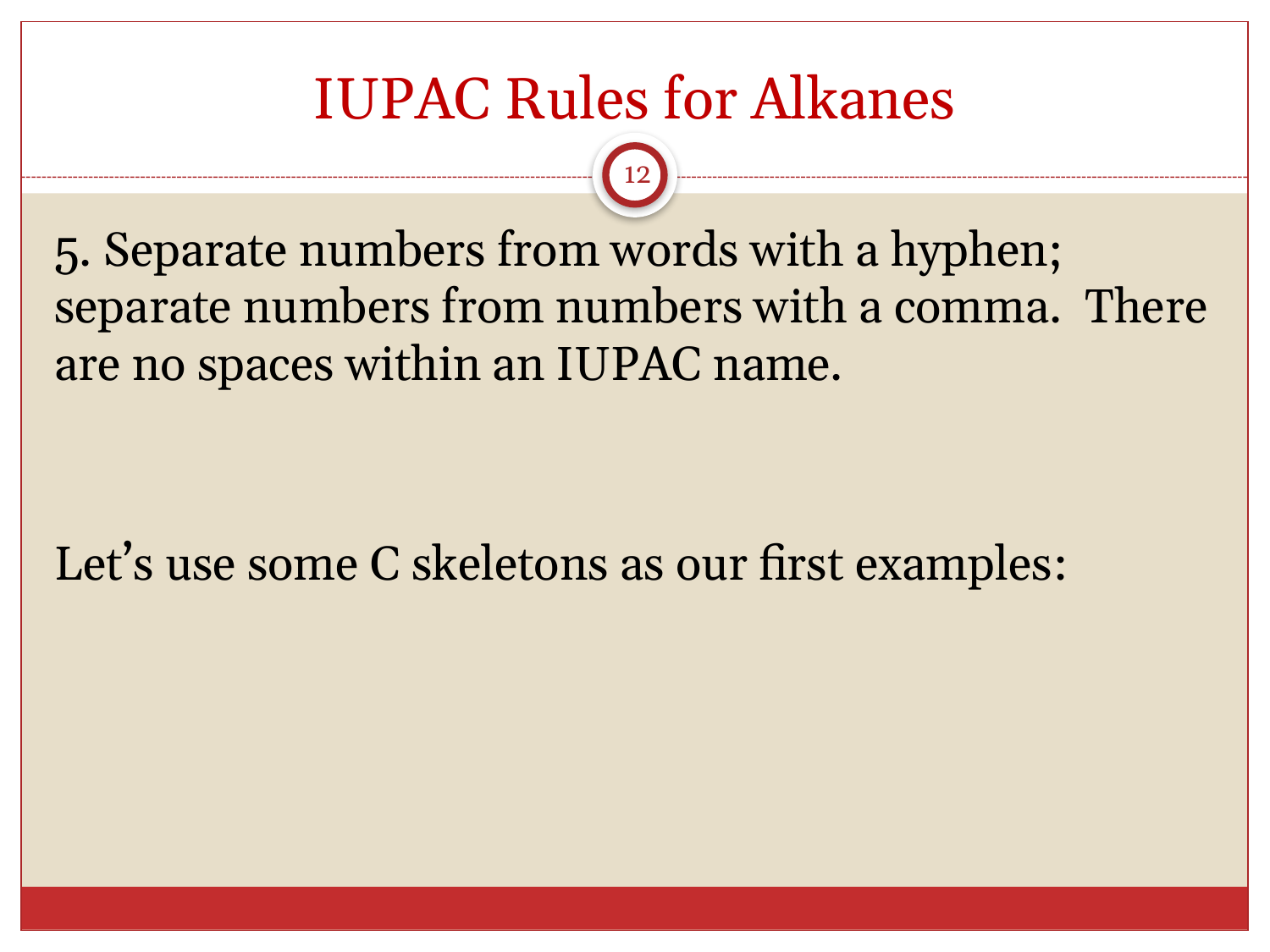

# IUPAC Rules for Alkanes
12
5. Separate numbers from words with a hyphen; separate numbers from numbers with a comma.  There are no spaces within an IUPAC name.

Let’s use some C skeletons as our first examples: